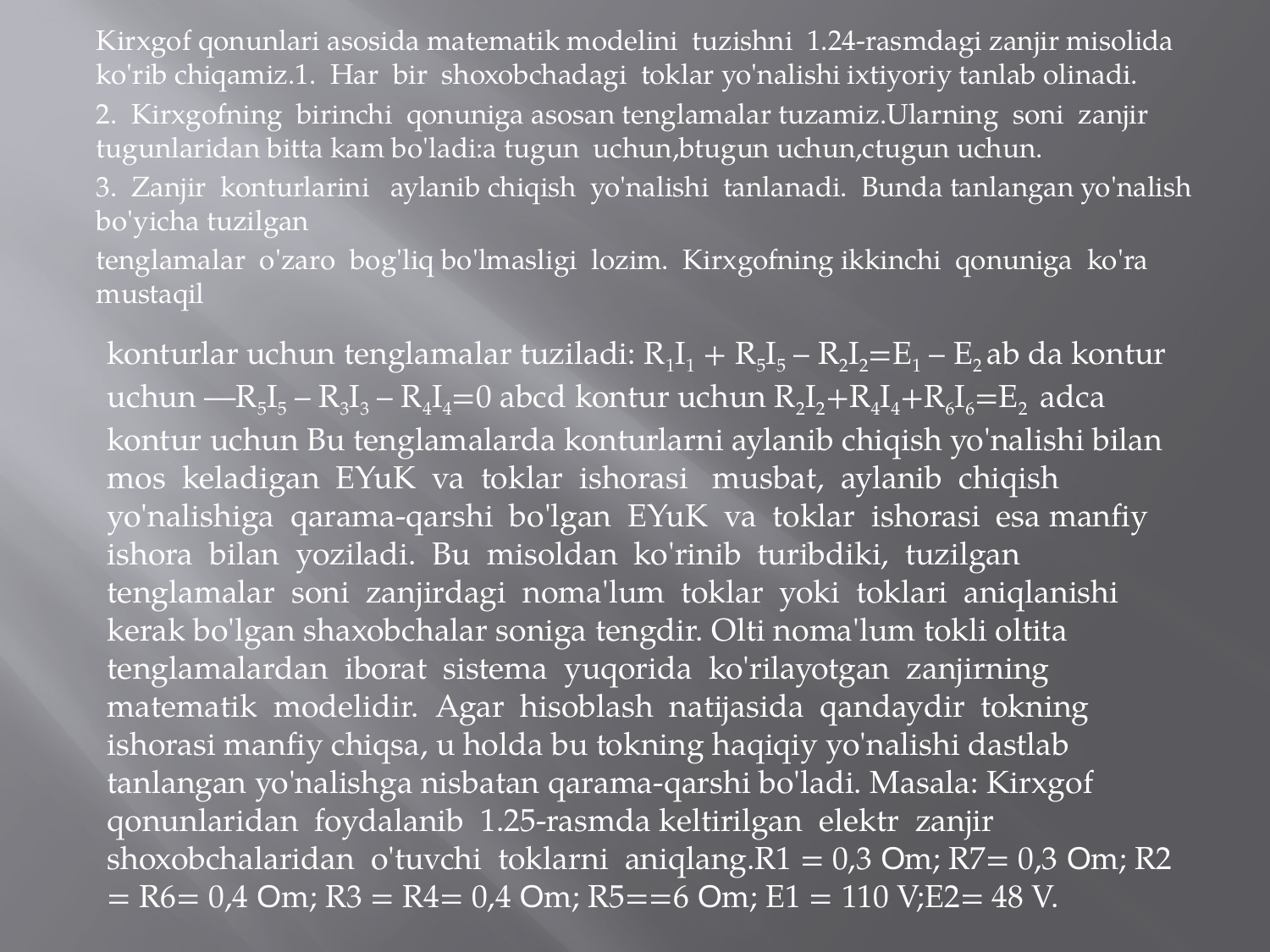

Kirxgof qonunlari asosida matematik modelini  tuzishni  1.24-rasmdagi zanjir misolida ko'rib chiqamiz.1.  Har  bir  shoxobchadagi  toklar yo'nalishi ixtiyoriy tanlab olinadi.
2.  Kirxgofning  birinchi  qonuniga asosan tenglamalar tuzamiz.Ularning  soni  zanjir  tugunlaridan bitta kam bo'ladi:a tugun  uchun,btugun uchun,ctugun uchun.
3.  Zanjir  konturlarini   aylanib chiqish  yo'nalishi  tanlanadi.  Bunda tanlangan yo'nalish bo'yicha tuzilgan
tenglamalar  o'zaro  bog'liq bo'lmasligi  lozim.  Kirxgofning ikkinchi  qonuniga  ko'ra  mustaqil
konturlar uchun tenglamalar tuziladi: R1I1 + R5I5 – R2I2=E1 – E2 ab da kontur uchun —R5I5 – R3I3 – R4I4=0 abcd kontur uchun R2I2+R4I4+R6I6=E2  adca kontur uchun Bu tenglamalarda konturlarni aylanib chiqish yo'nalishi bilan mos  keladigan  EYuK  va  toklar  ishorasi   musbat,  aylanib  chiqish yo'nalishiga  qarama-qarshi  bo'lgan  EYuK  va  toklar  ishorasi  esa manfiy  ishora  bilan  yoziladi.  Bu  misoldan  ko'rinib  turibdiki,  tuzilgan tenglamalar  soni  zanjirdagi  noma'lum  toklar  yoki  toklari  aniqlanishi kerak bo'lgan shaxobchalar soniga tengdir. Olti noma'lum tokli oltita tenglamalardan  iborat  sistema  yuqorida  ko'rilayotgan  zanjirning matematik  modelidir.  Agar  hisoblash  natijasida  qandaydir  tokning ishorasi manfiy chiqsa, u holda bu tokning haqiqiy yo'nalishi dastlab tanlangan yo'nalishga nisbatan qarama-qarshi bo'ladi. Masala: Kirxgof  qonunlaridan  foydalanib  1.25-rasmda keltirilgan  elektr  zanjir  shoxobchalaridan  o'tuvchi  toklarni  aniqlang.R1 = 0,3 Оm; R7= 0,3 Оm; R2 = R6= 0,4 Оm; R3 = R4= 0,4 Оm; R5==6 Оm; E1 = 110 V;E2= 48 V.